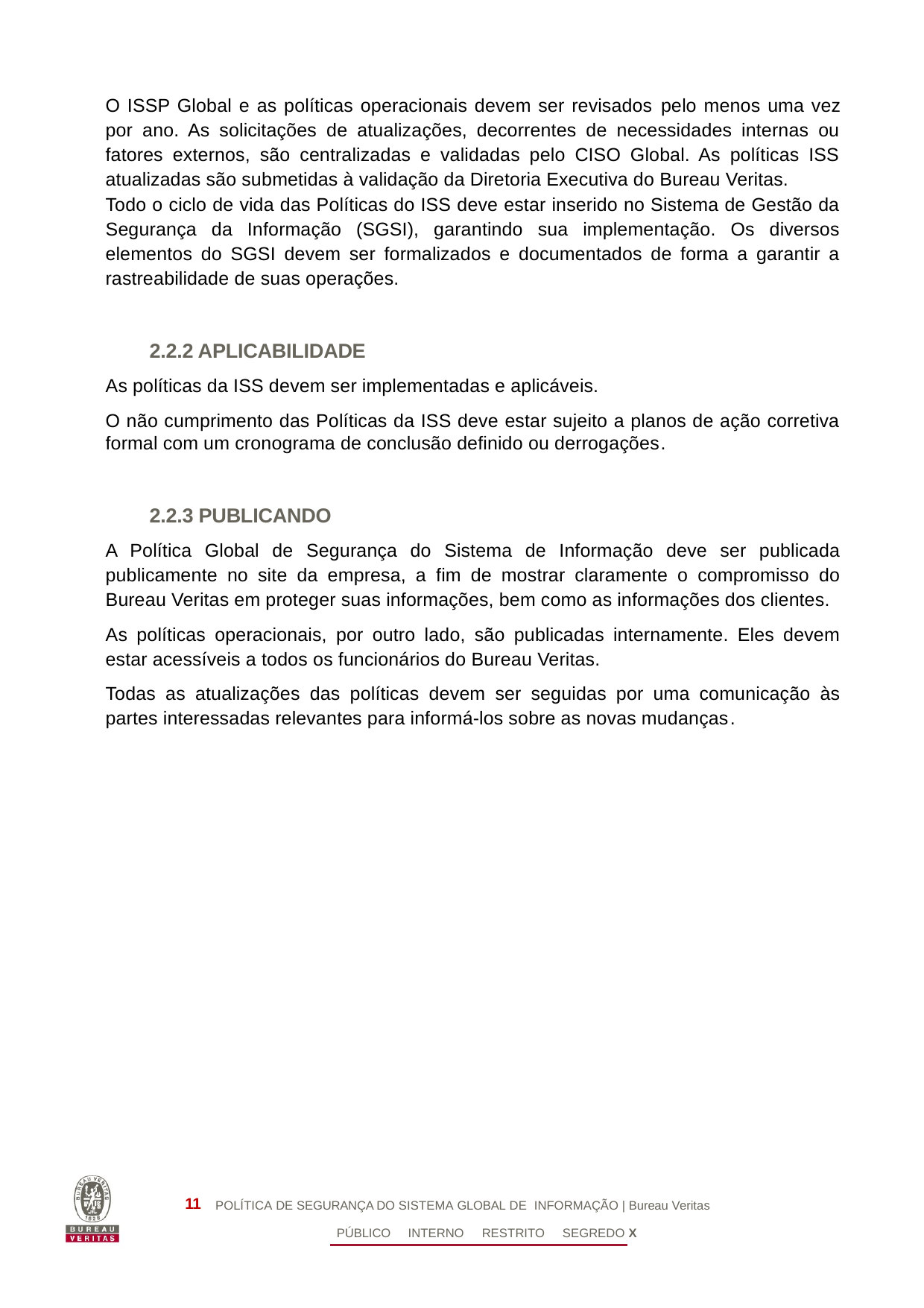

O ISSP Global e as políticas operacionais devem ser revisados ​​pelo menos uma vez por ano. As solicitações de atualizações, decorrentes de necessidades internas ou fatores externos, são centralizadas e validadas pelo CISO Global. As políticas ISS atualizadas são submetidas à validação da Diretoria Executiva do Bureau Veritas.
Todo o ciclo de vida das Políticas do ISS deve estar inserido no Sistema de Gestão da Segurança da Informação (SGSI), garantindo sua implementação. Os diversos elementos do SGSI devem ser formalizados e documentados de forma a garantir a rastreabilidade de suas operações.

2.2.2 APLICABILIDADE
As políticas da ISS devem ser implementadas e aplicáveis.
O não cumprimento das Políticas da ISS deve estar sujeito a planos de ação corretiva formal com um cronograma de conclusão definido ou derrogações.

2.2.3 PUBLICANDO
A Política Global de Segurança do Sistema de Informação deve ser publicada publicamente no site da empresa, a fim de mostrar claramente o compromisso do Bureau Veritas em proteger suas informações, bem como as informações dos clientes.
As políticas operacionais, por outro lado, são publicadas internamente. Eles devem estar acessíveis a todos os funcionários do Bureau Veritas.
Todas as atualizações das políticas devem ser seguidas por uma comunicação às partes interessadas relevantes para informá-los sobre as novas mudanças.
11
POLÍTICA DE SEGURANÇA DO SISTEMA GLOBAL DE  INFORMAÇÃO | Bureau Veritas
PÚBLICO     INTERNO     RESTRITO     SEGREDO X